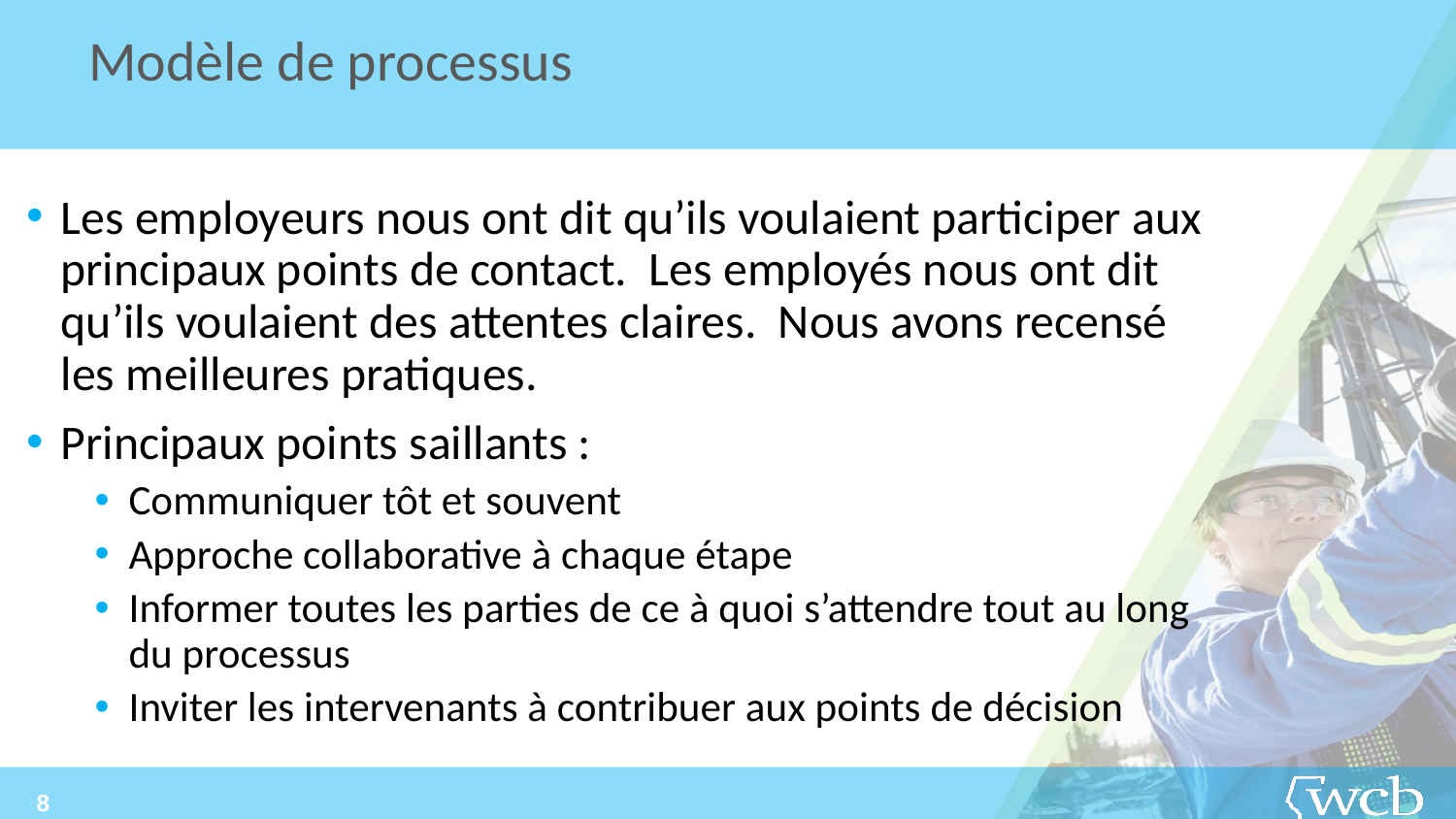

Modèle de processus
Les employeurs nous ont dit qu’ils voulaient participer aux principaux points de contact.  Les employés nous ont dit qu’ils voulaient des attentes claires.  Nous avons recensé les meilleures pratiques.
Principaux points saillants :
Communiquer tôt et souvent
Approche collaborative à chaque étape
Informer toutes les parties de ce à quoi s’attendre tout au long du processus
Inviter les intervenants à contribuer aux points de décision
8